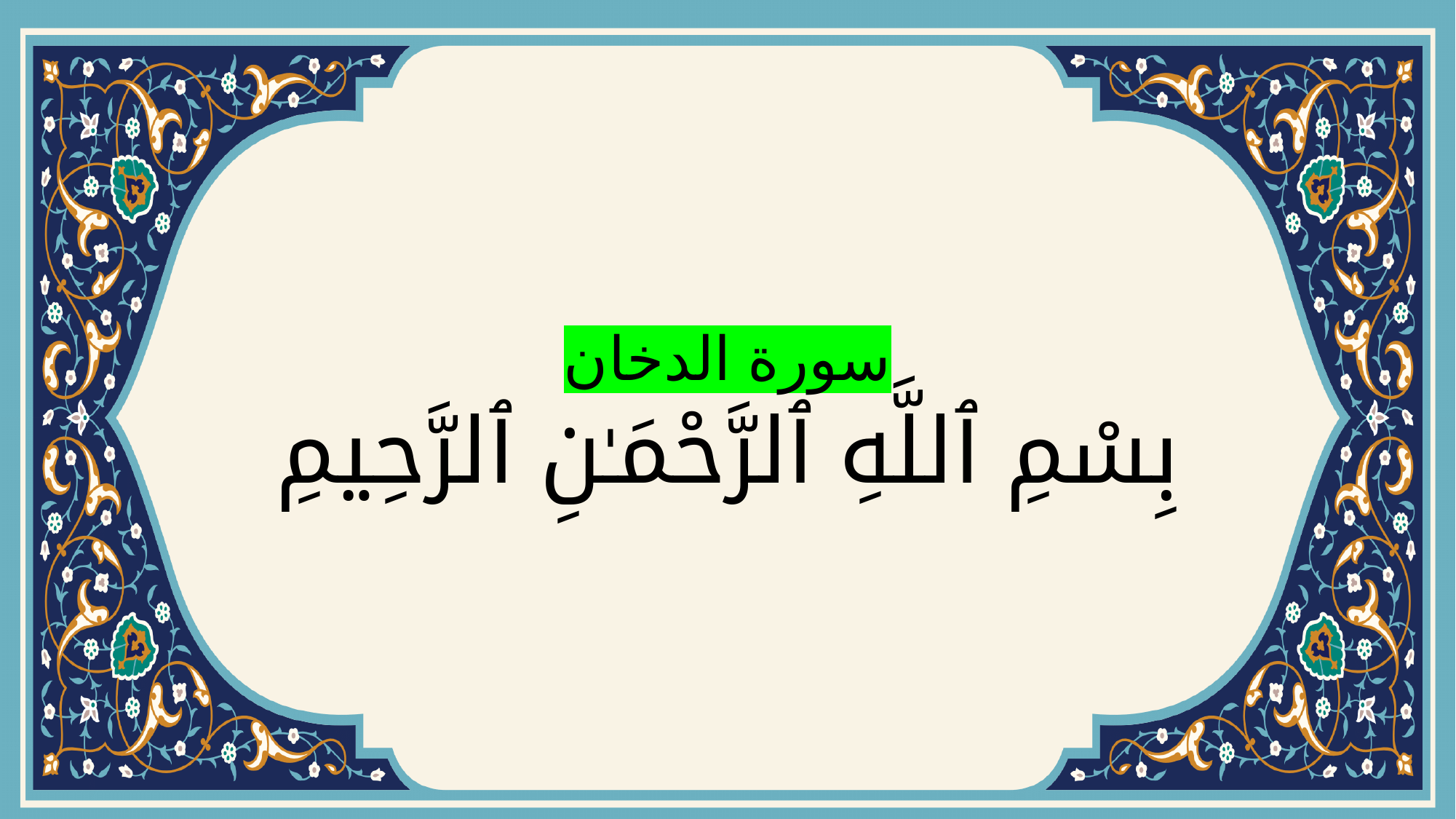

# سورة الدخان بِسْمِ ٱللَّهِ ٱلرَّحْمَـٰنِ ٱلرَّحِيمِ